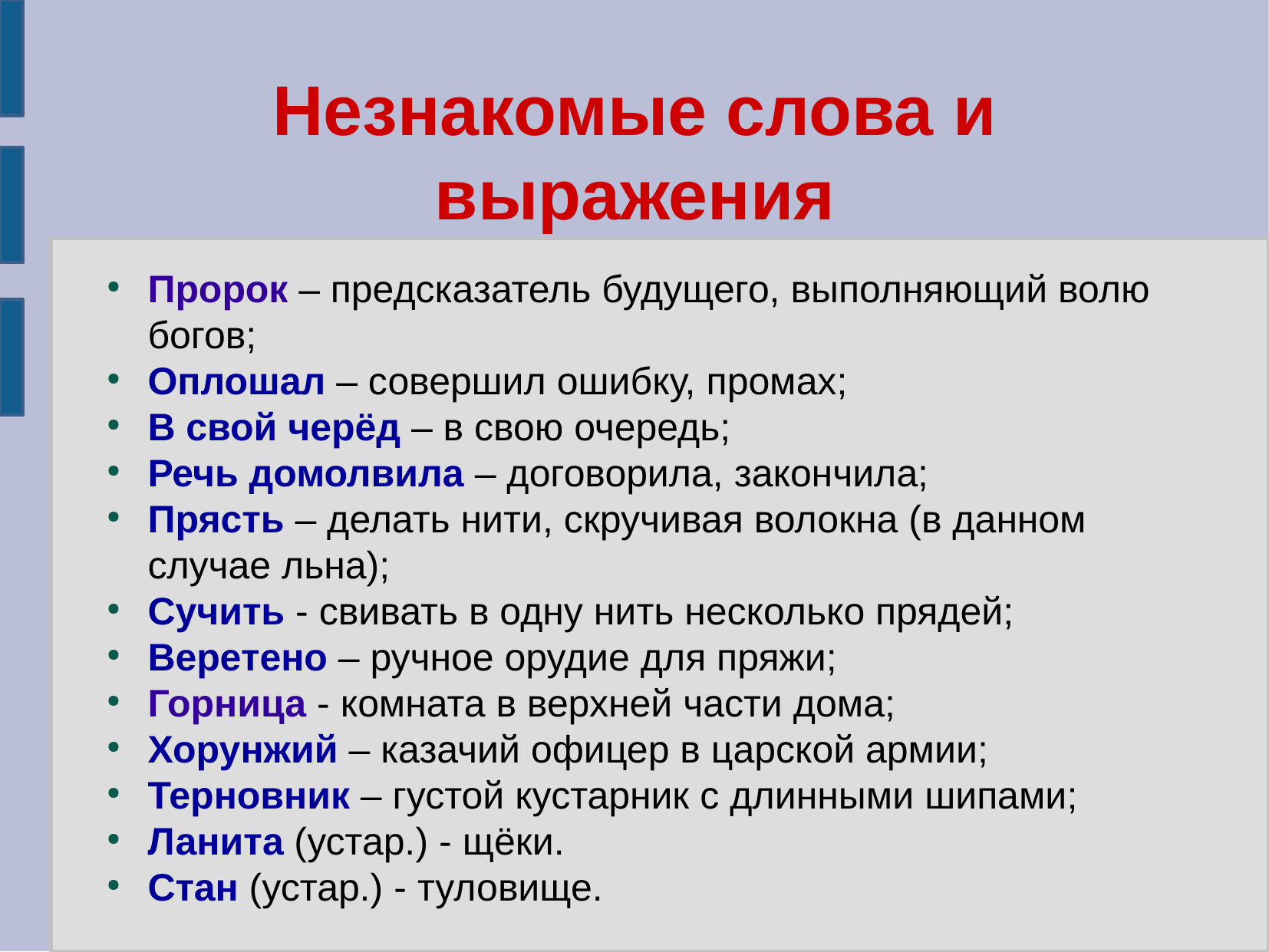

Незнакомые слова и выражения
Пророк – предсказатель будущего, выполняющий волю богов;
Оплошал – совершил ошибку, промах;
В свой черёд – в свою очередь;
Речь домолвила – договорила, закончила;
Прясть – делать нити, скручивая волокна (в данном случае льна);
Сучить - свивать в одну нить несколько прядей;
Веретено – ручное орудие для пряжи;
Горница - комната в верхней части дома;
Хорунжий – казачий офицер в царской армии;
Терновник – густой кустарник с длинными шипами;
Ланита (устар.) - щёки.
Стан (устар.) - туловище.